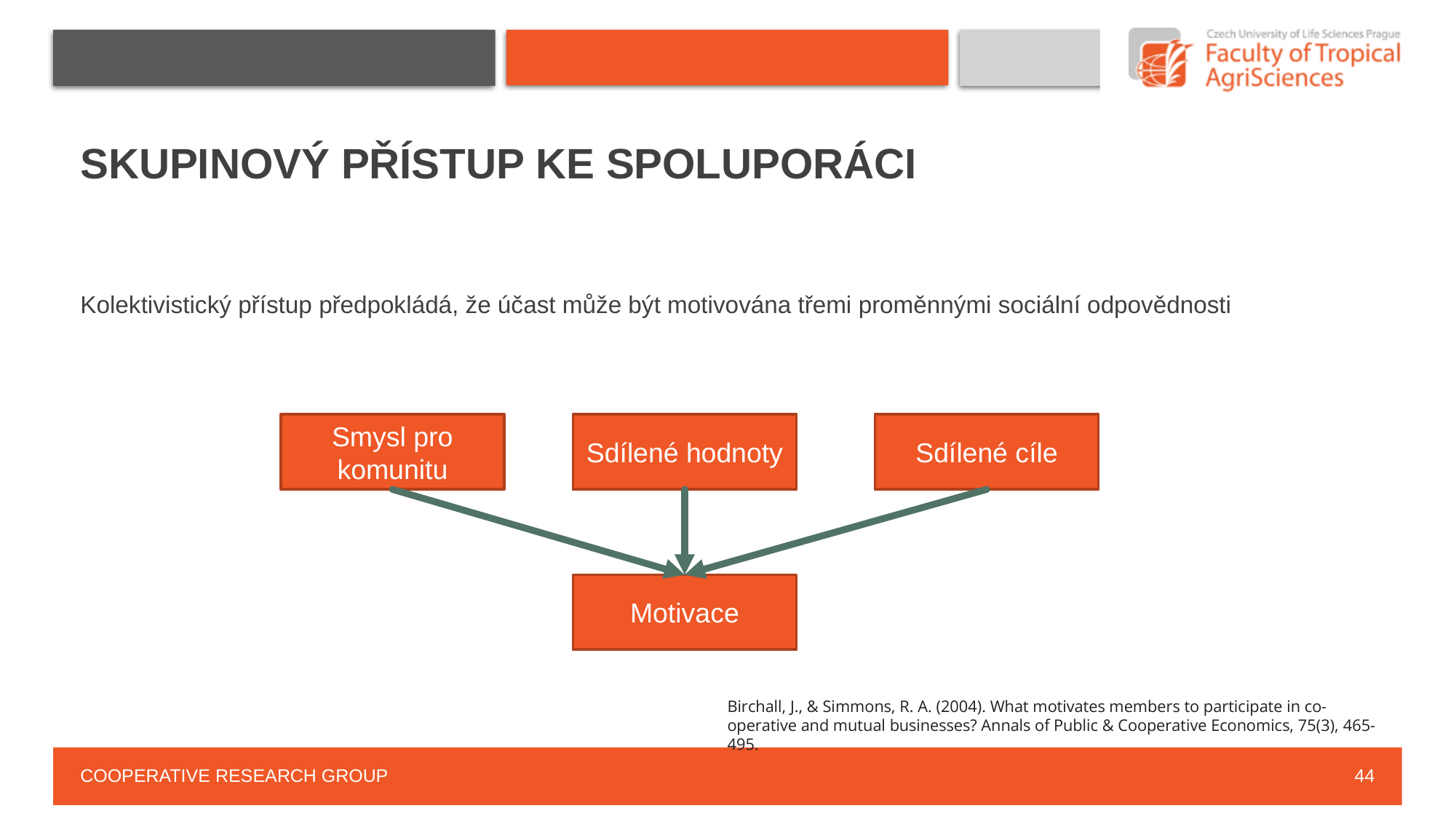

# Skupinový PŘÍSTUP KE SPOLUPORÁCI
Kolektivistický přístup předpokládá, že účast může být motivována třemi proměnnými sociální odpovědnosti
Smysl pro komunitu
Sdílené hodnoty
Sdílené cíle
Motivace
Birchall, J., & Simmons, R. A. (2004). What motivates members to participate in co-operative and mutual businesses? Annals of Public & Cooperative Economics, 75(3), 465-495.
Cooperative Research Group
44